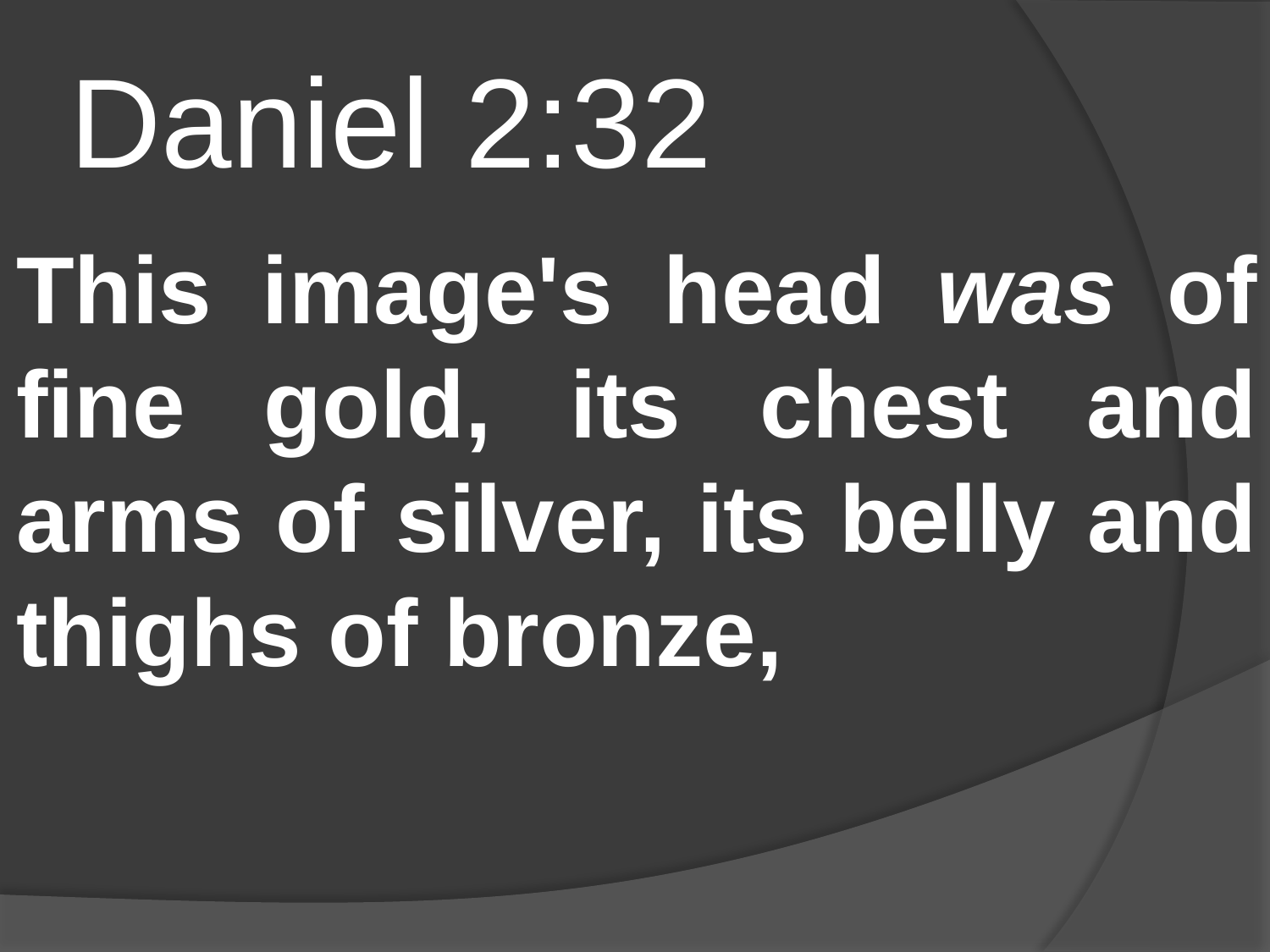

# Daniel 2:32
This image's head was of fine gold, its chest and arms of silver, its belly and thighs of bronze,